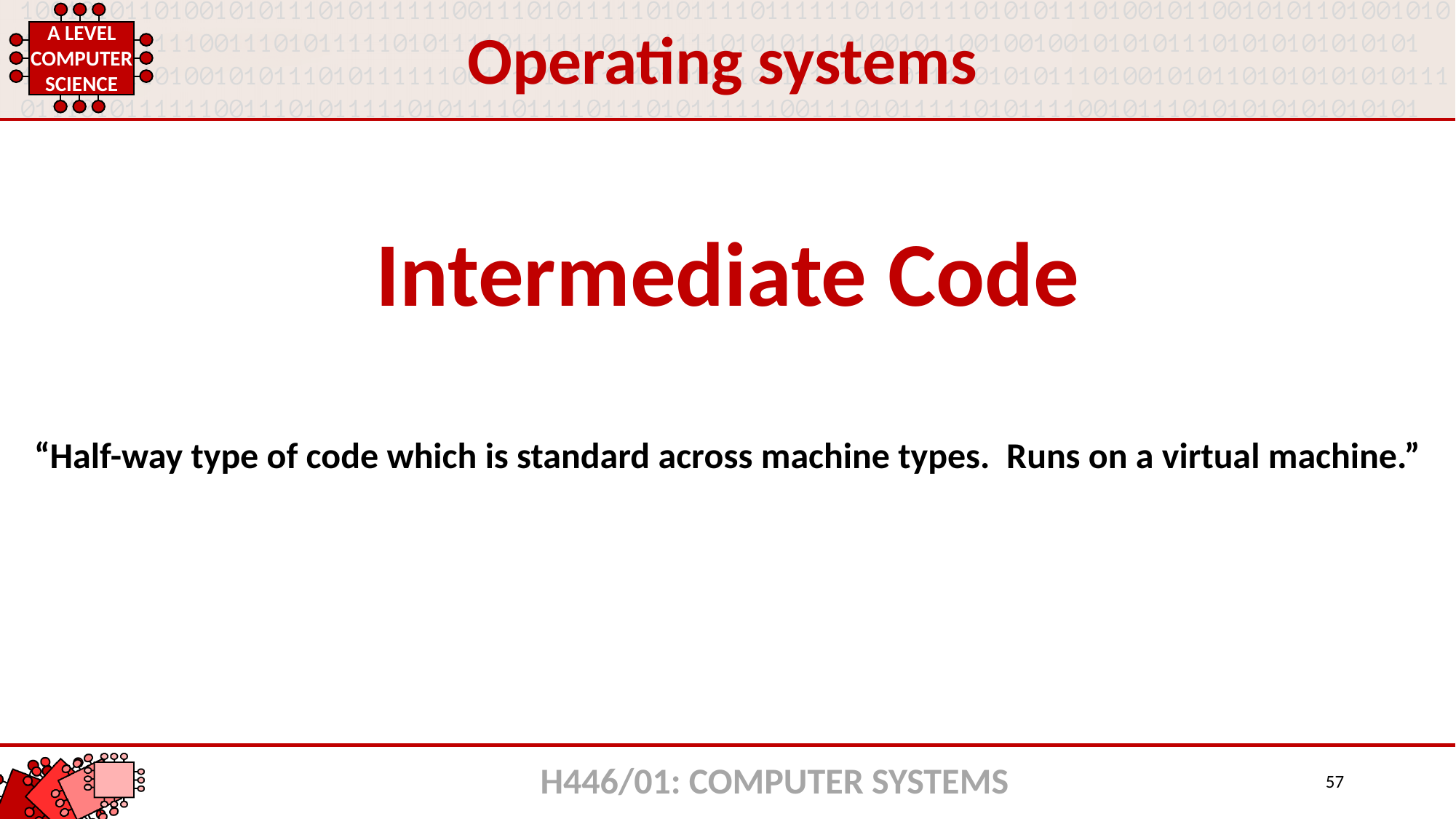

Operating systems
Intermediate Code
“Half-way type of code which is standard across machine types.  Runs on a virtual machine.”
H446/01: COMPUTER SYSTEMS
57